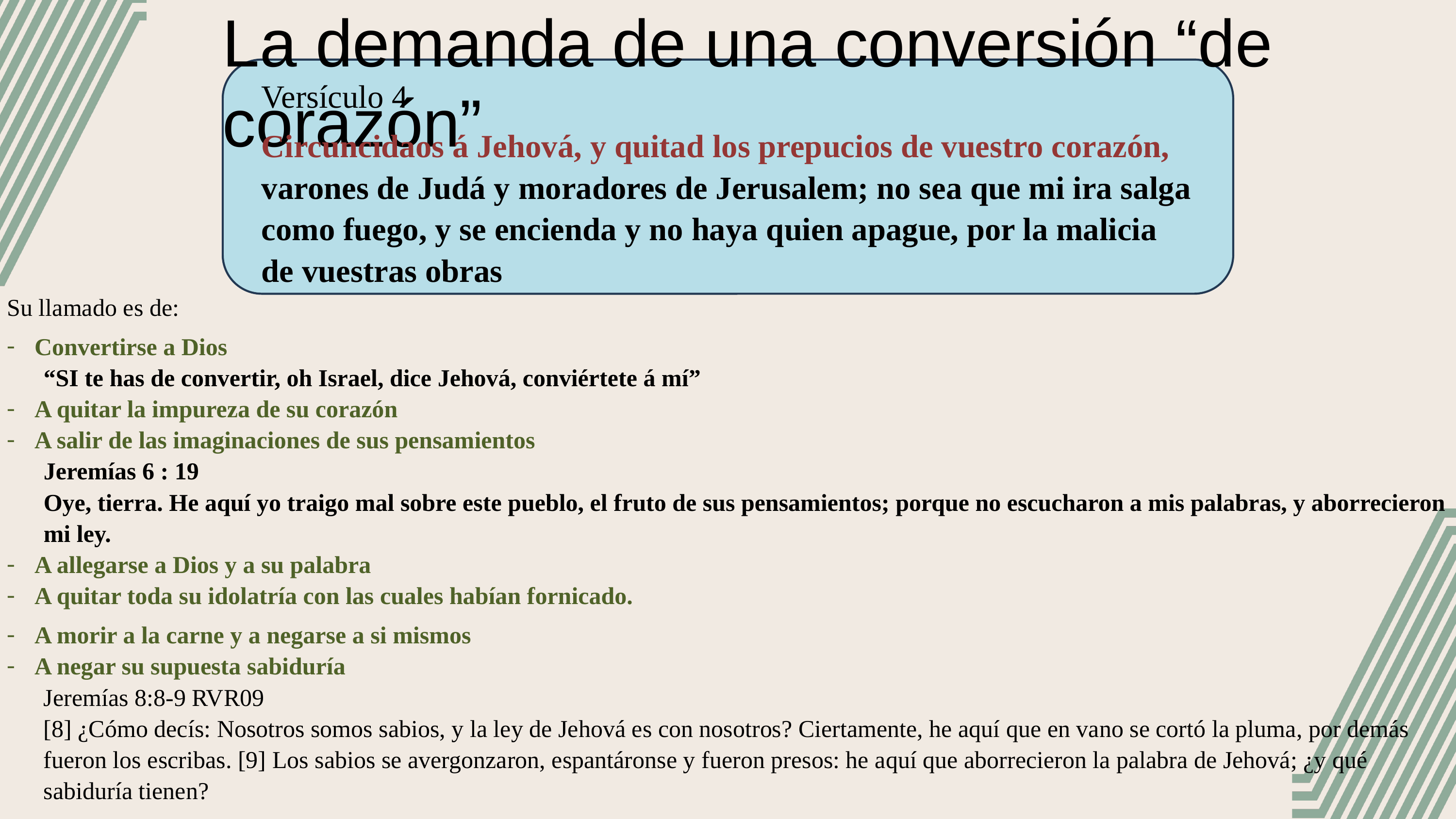

La demanda de una conversión “de corazón”

Versículo 4
Circuncidaos á Jehová, y quitad los prepucios de vuestro corazón, varones de Judá y moradores de Jerusalem; no sea que mi ira salga como fuego, y se encienda y no haya quien apague, por la malicia de vuestras obras
Su llamado es de:
Convertirse a Dios
“SI te has de convertir, oh Israel, dice Jehová, conviértete á mí”
A quitar la impureza de su corazón
A salir de las imaginaciones de sus pensamientos
Jeremías 6 : 19
Oye, tierra. He aquí yo traigo mal sobre este pueblo, el fruto de sus pensamientos; porque no escucharon a mis palabras, y aborrecieron mi ley.
A allegarse a Dios y a su palabra
A quitar toda su idolatría con las cuales habían fornicado.
A morir a la carne y a negarse a si mismos
A negar su supuesta sabiduría
Jeremías 8:8-9 RVR09
[8] ¿Cómo decís: Nosotros somos sabios, y la ley de Jehová es con nosotros? Ciertamente, he aquí que en vano se cortó la pluma, por demás fueron los escribas. [9] Los sabios se avergonzaron, espantáronse y fueron presos: he aquí que aborrecieron la palabra de Jehová; ¿y qué sabiduría tienen?